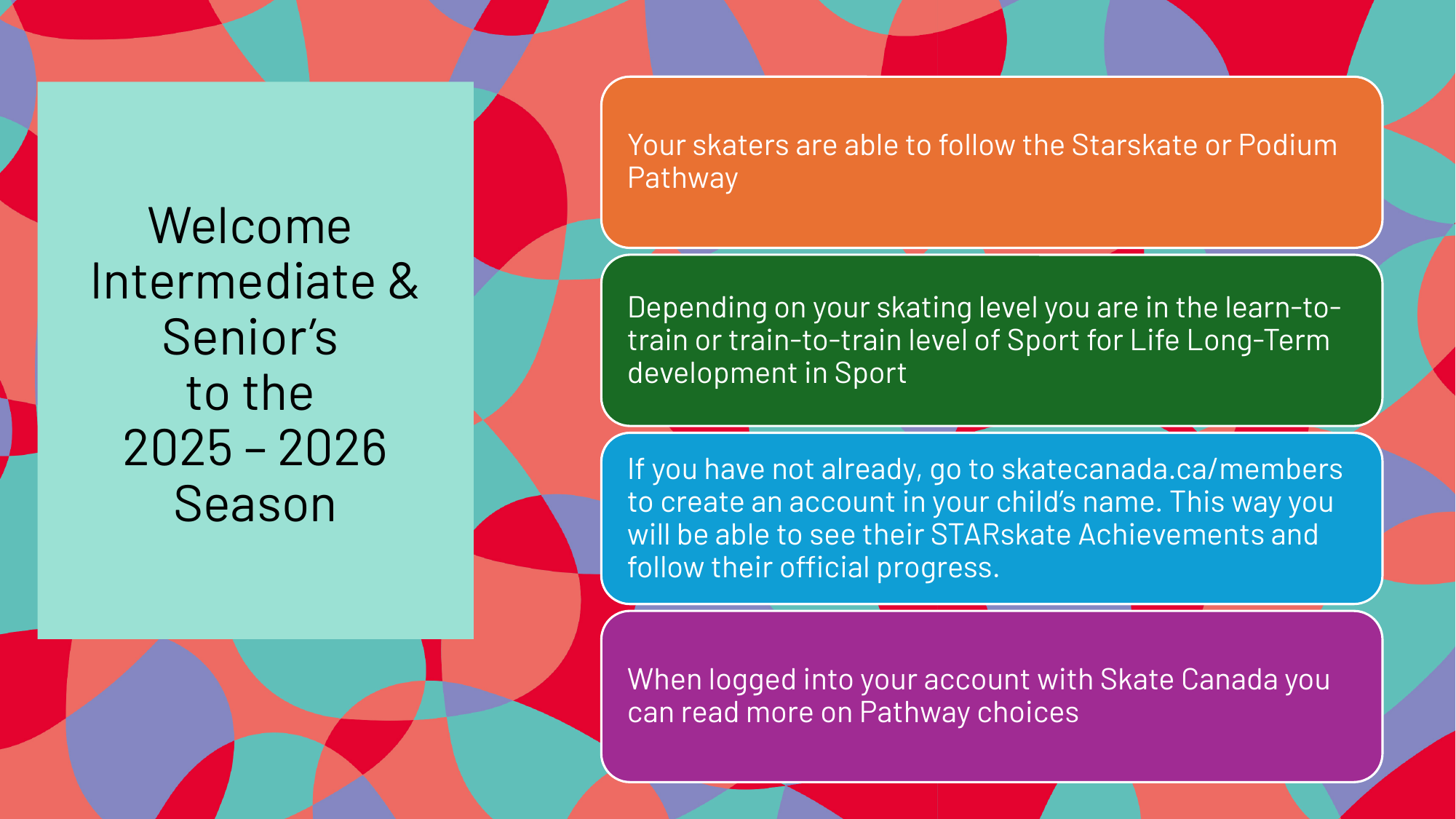

Your skaters are able to follow the Starskate or Podium Pathway
Depending on your skating level you are in the learn-to-train or train-to-train level of Sport for Life Long-Term development in Sport
If you have not already, go to skatecanada.ca/members to create an account in your child’s name. This way you will be able to see their STARskate Achievements and follow their official progress.
When logged into your account with Skate Canada you can read more on Pathway choices
# Welcome Intermediate & Senior’s to the 2025 – 2026 Season